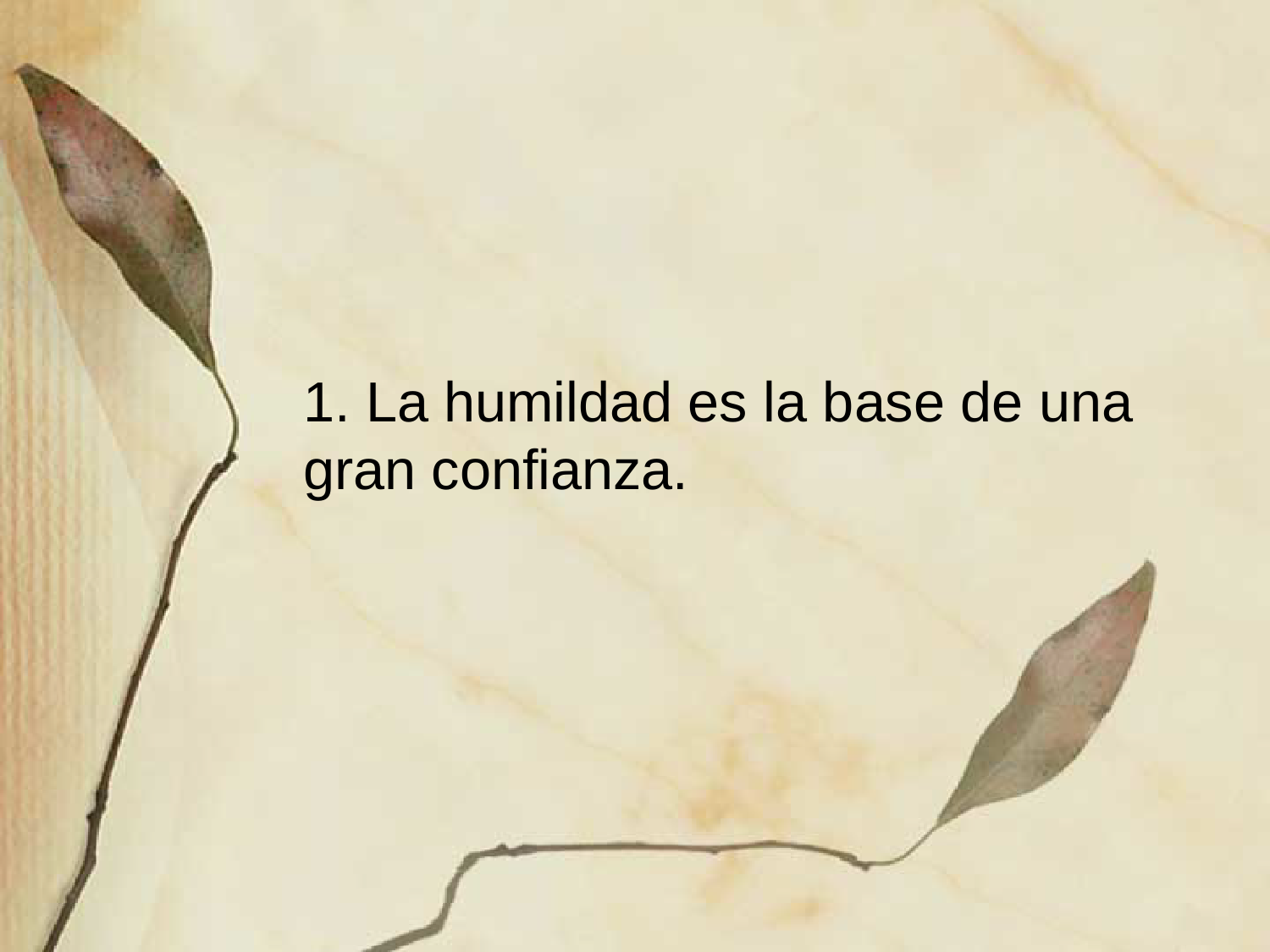

1. La humildad es la base de una gran confianza.